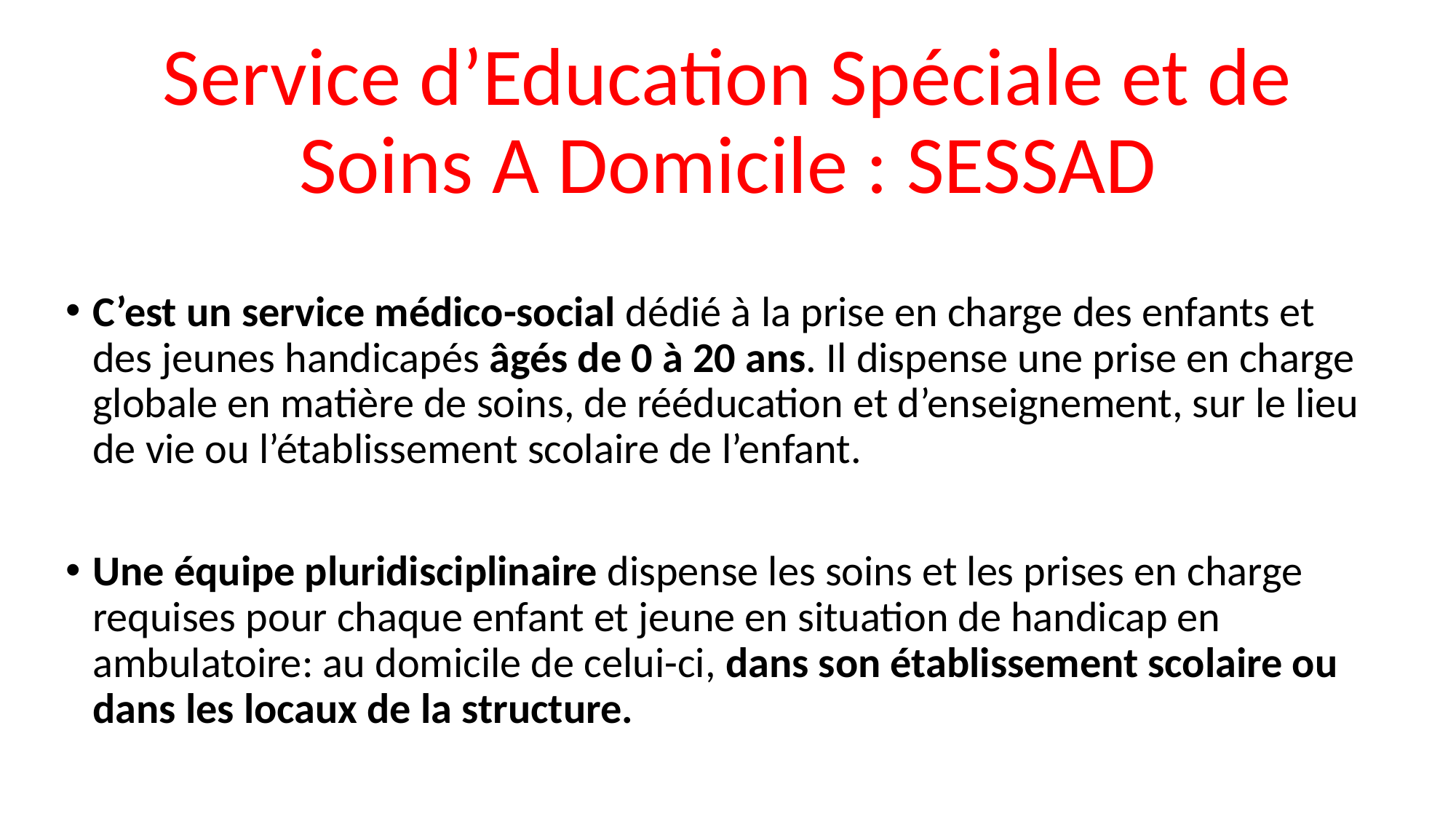

# Service d’Education Spéciale et de Soins A Domicile : SESSAD

C’est un service médico-social dédié à la prise en charge des enfants et des jeunes handicapés âgés de 0 à 20 ans. Il dispense une prise en charge globale en matière de soins, de rééducation et d’enseignement, sur le lieu de vie ou l’établissement scolaire de l’enfant.

Une équipe pluridisciplinaire dispense les soins et les prises en charge requises pour chaque enfant et jeune en situation de handicap en ambulatoire: au domicile de celui-ci, dans son établissement scolaire ou dans les locaux de la structure.